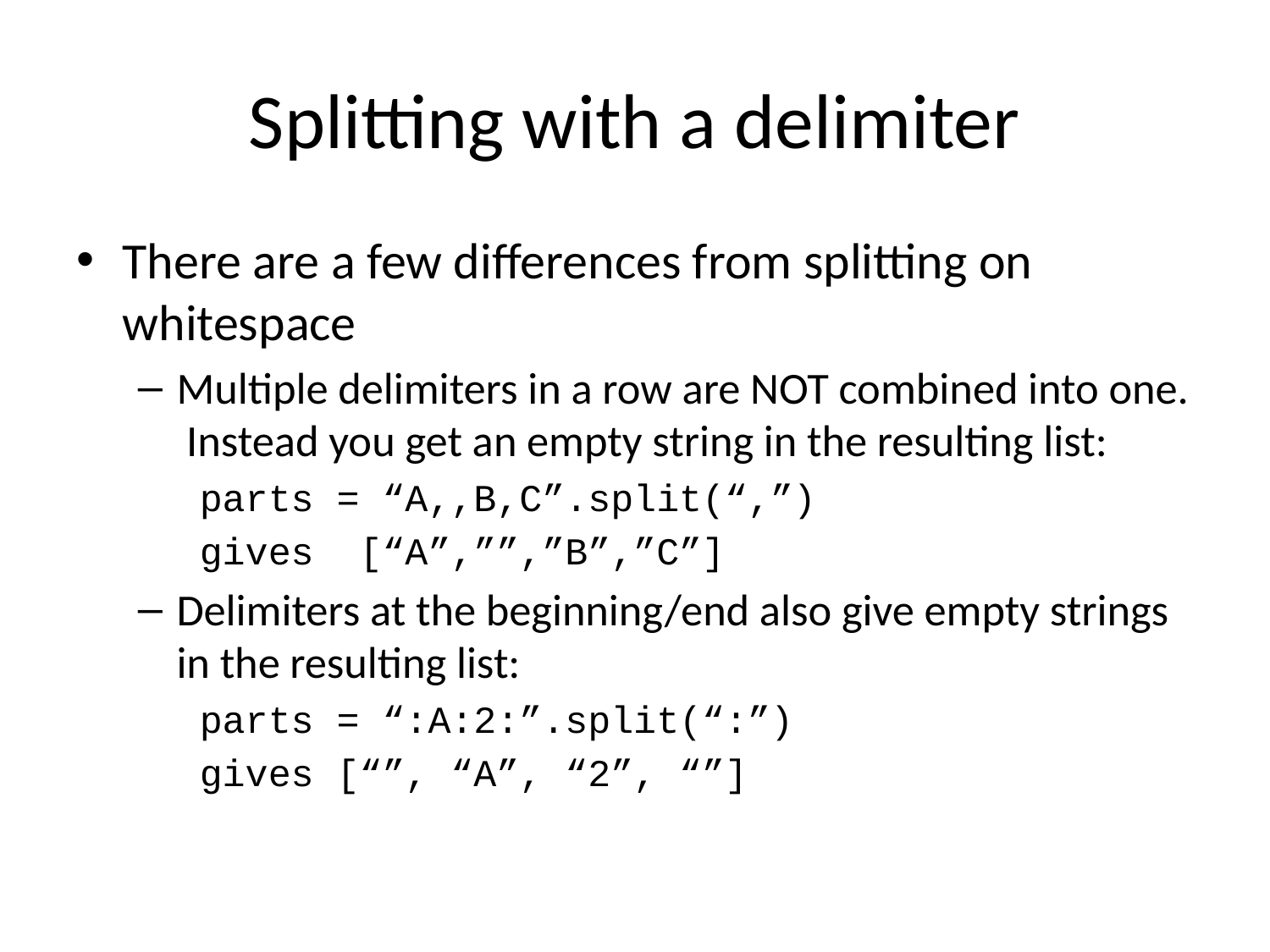

# Splitting with a delimiter
There are a few differences from splitting on whitespace
Multiple delimiters in a row are NOT combined into one.  Instead you get an empty string in the resulting list:
parts = “A,,B,C”.split(“,”)
gives  [“A”,””,”B”,”C”]
Delimiters at the beginning/end also give empty strings in the resulting list:
parts = “:A:2:”.split(“:”)
gives [“”, “A”, “2”, “”]